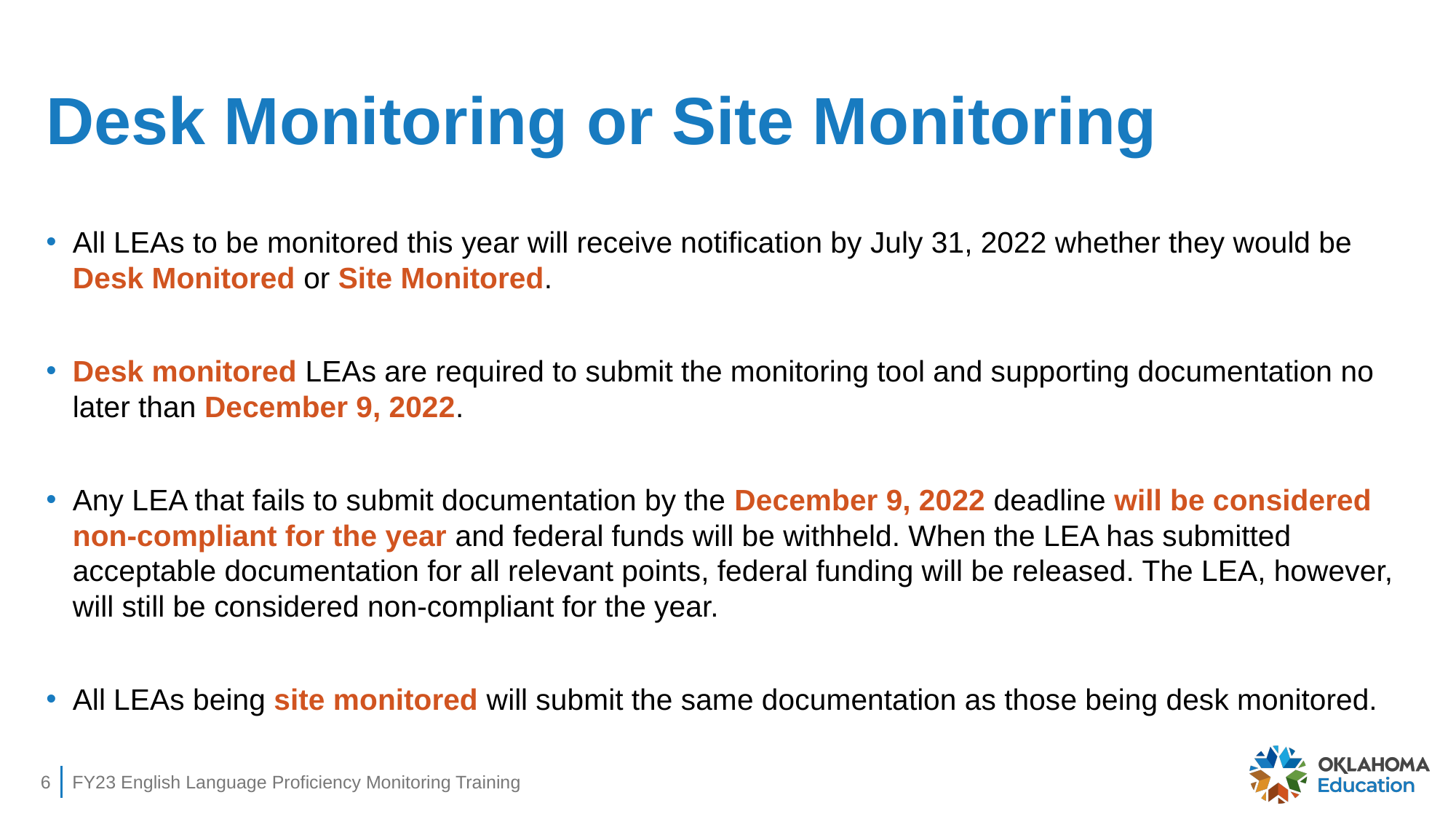

# Desk Monitoring or Site Monitoring
All LEAs to be monitored this year will receive notification by July 31, 2022 whether they would be Desk Monitored or Site Monitored.

Desk monitored LEAs are required to submit the monitoring tool and supporting documentation no later than December 9, 2022.

Any LEA that fails to submit documentation by the December 9, 2022 deadline will be considered non-compliant for the year and federal funds will be withheld. When the LEA has submitted acceptable documentation for all relevant points, federal funding will be released. The LEA, however, will still be considered non-compliant for the year.

All LEAs being site monitored will submit the same documentation as those being desk monitored.

6
FY23 English Language Proficiency Monitoring Training